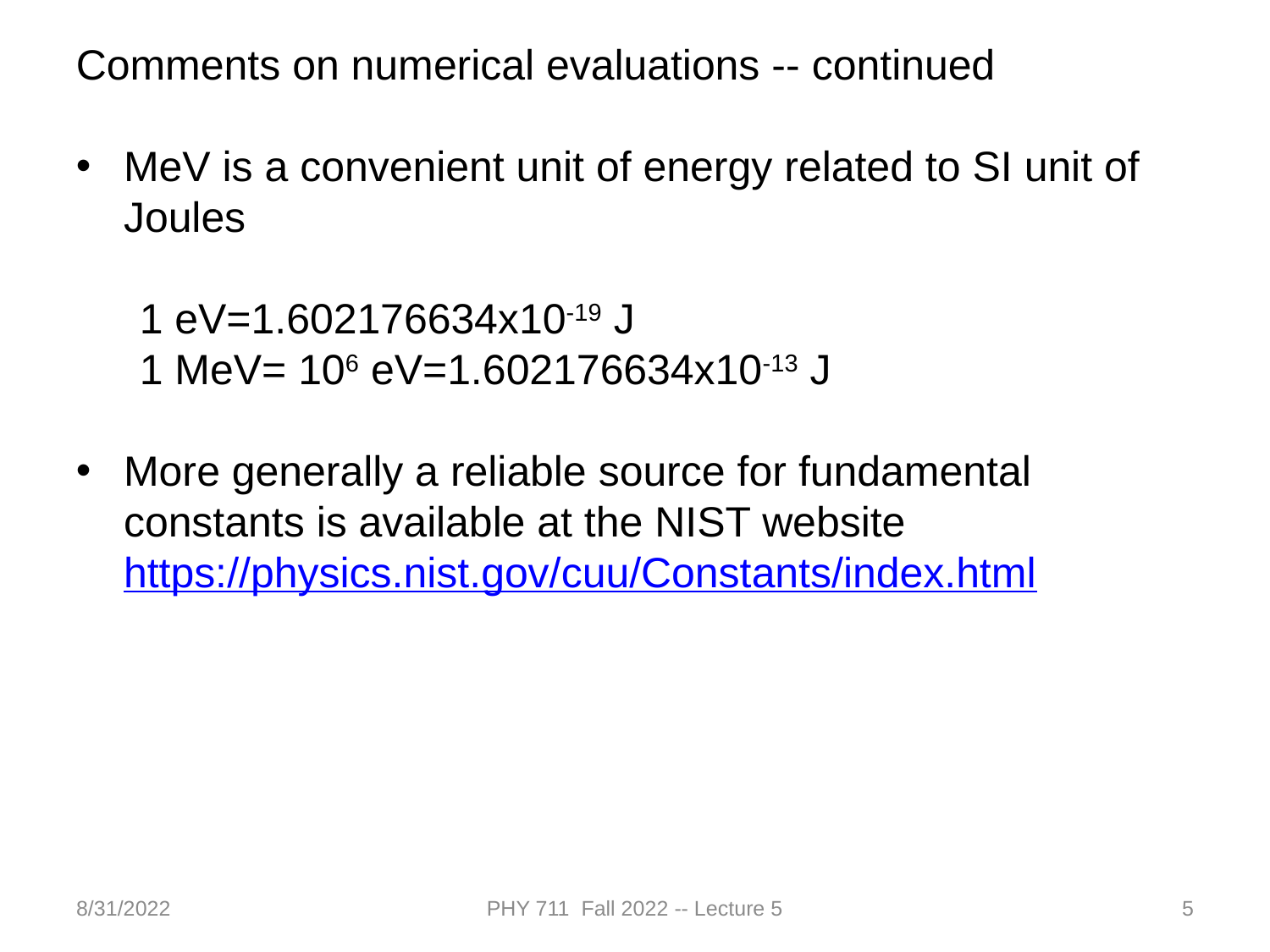

Comments on numerical evaluations -- continued

MeV is a convenient unit of energy related to SI unit of Joules

1 eV=1.602176634x10-19 J
1 MeV= 106 eV=1.602176634x10-13 J

More generally a reliable source for fundamental constants is available at the NIST website https://physics.nist.gov/cuu/Constants/index.html

8/31/2022
PHY 711  Fall 2022 -- Lecture 5
5